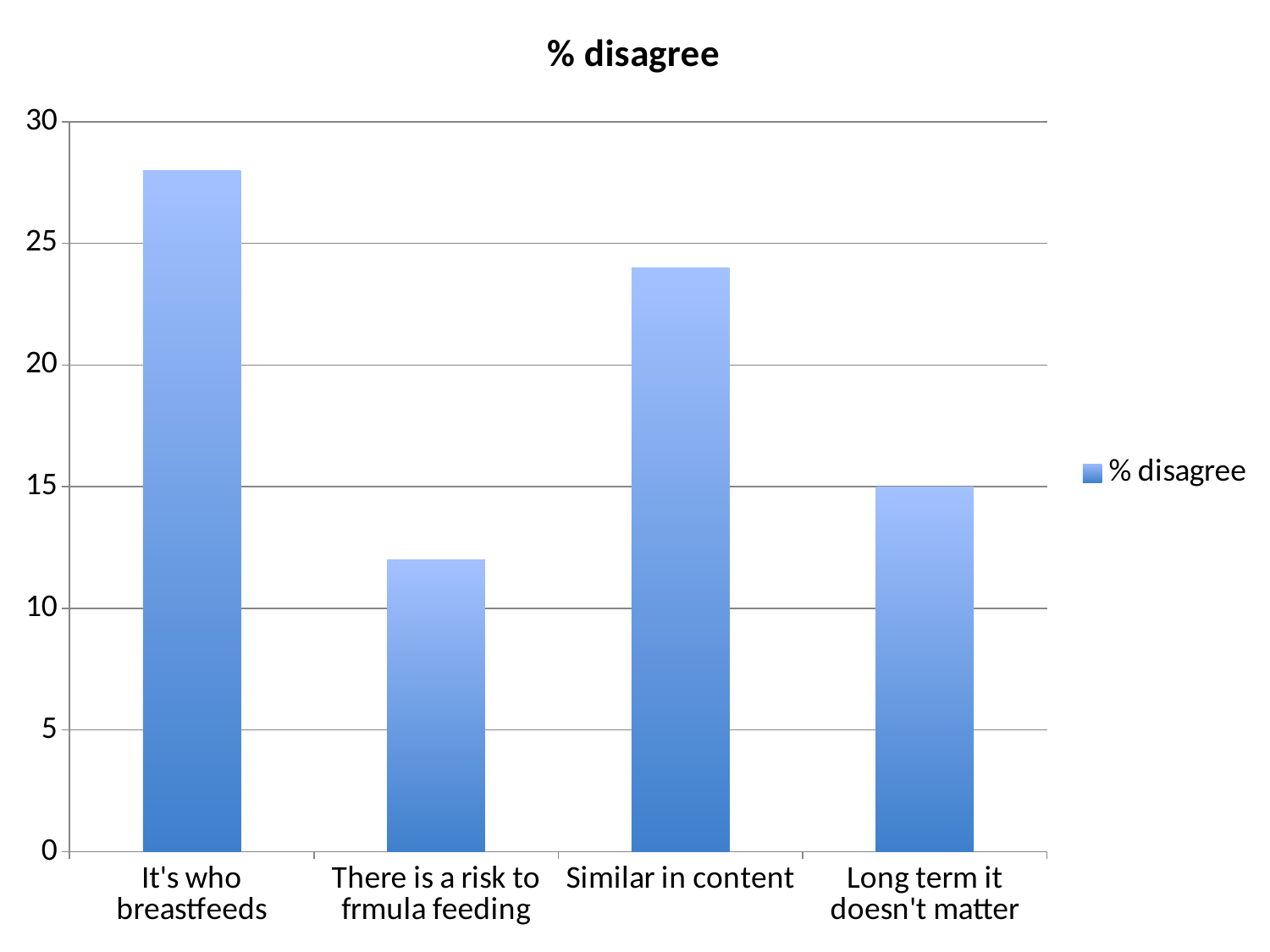

### Chart:

| Category | % disagree |
|---|---|
| It's who breastfeeds | 28.0 |
| There is a risk to frmula feeding | 12.0 |
| Similar in content | 24.0 |
| Long term it doesn't matter | 15.0 |
#